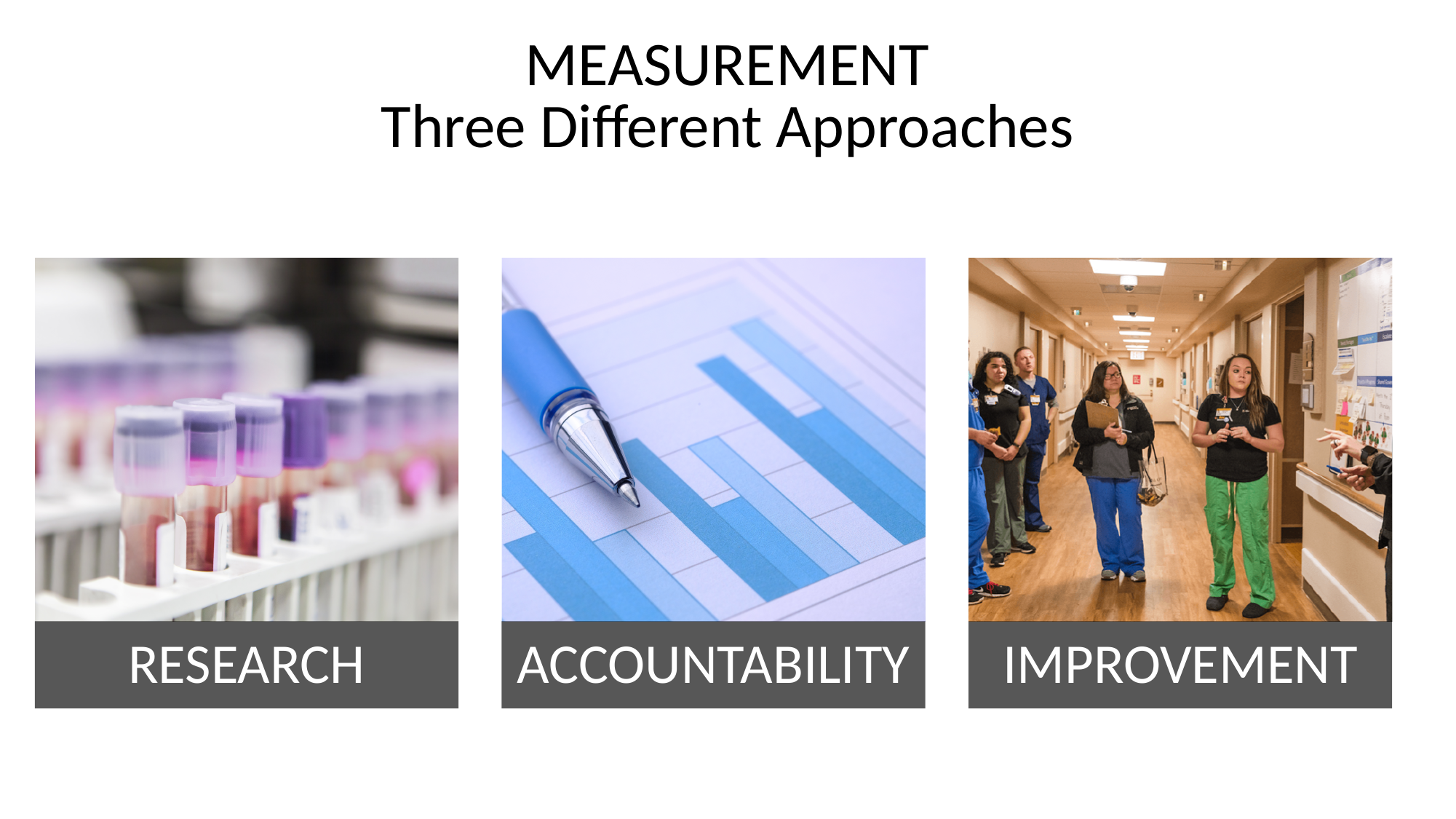

# MEASUREMENT Three Different Approaches
RESEARCH
ACCOUNTABILITY
IMPROVEMENT